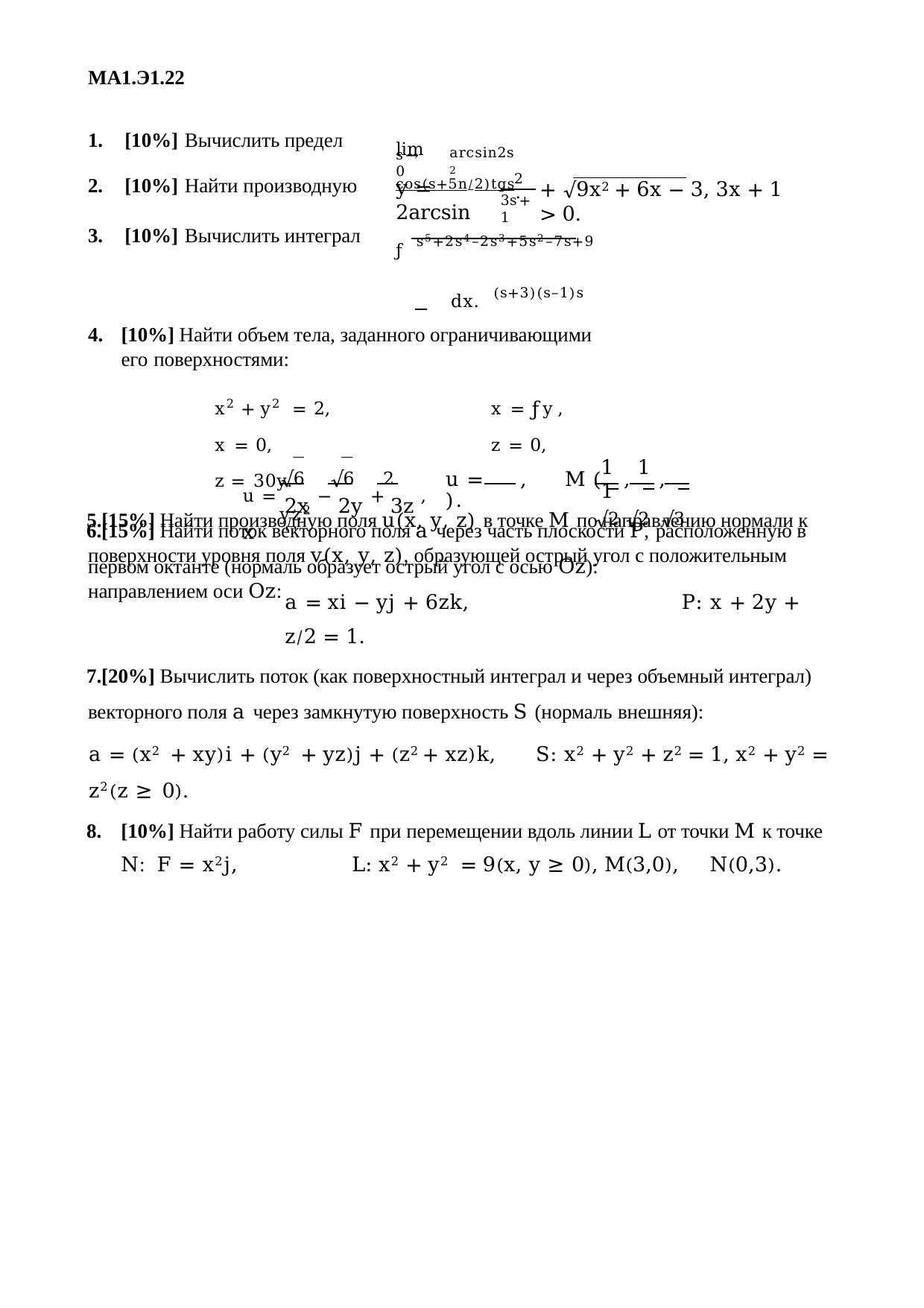

МА1.Э1.22
lim cos(s+5n⁄2)tgs.
| 1. [10%] | Вычислить предел |
| --- | --- |
| 2. [10%] | Найти производную |
| 3. [10%] | Вычислить интеграл |
arcsin2s2
s→0
2
y = 2arcsin
+ √9x2 + 6x − 3, 3x + 1 > 0.

3s+1
ƒ s5+2s4–2s3+5s2–7s+9 dx.  (s+3)(s–1)s
[10%] Найти объем тела, заданного ограничивающими его поверхностями:
x2 + y2 = 2,	x = ƒy,	x = 0,	z = 0,	z = 30y.
[15%] Найти производную поля u(x, y, z) в точке M по направлению нормали к  поверхности уровня поля v(x, y, z), образующей острый угол с положительным  направлением оси Oz:

1	1	1
√6	√6	2	yz2

u =	,	M (	,	,	).
√2 √2 √3
u = 2x − 2y + 3z ,	x

[15%] Найти поток векторного поля a через часть плоскости P, расположенную в  первом октанте (нормаль образует острый угол с осью Oz):
a = xi − yj + 6zk,	P: x + 2y + z⁄2 = 1.
[20%] Вычислить поток (как поверхностный интеграл и через объемный интеграл)  векторного поля a через замкнутую поверхность S (нормаль внешняя):
a = (x2  + xy)i + (y2  + yz)j + (z2 + xz)k,	S: x2 + y2 + z2 = 1, x2 + y2 = z2(z ≥ 0).
[10%] Найти работу силы F при перемещении вдоль линии L от точки M к точке N:  F = x2j,	L: x2 + y2  = 9(x, y ≥ 0),	M(3,0),	N(0,3).